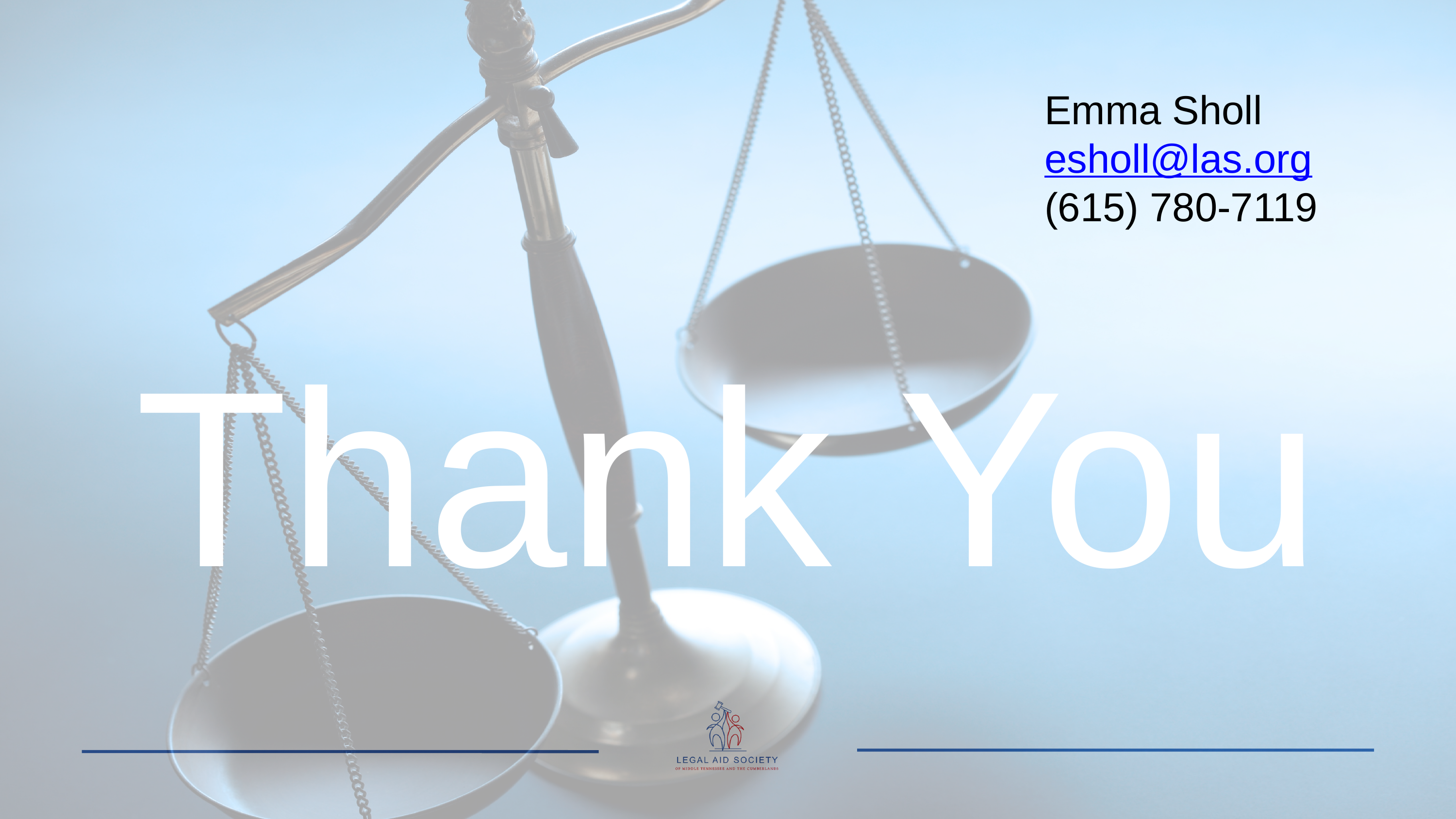

Emma Sholl
esholl@las.org
(615) 780-7119
Thank You